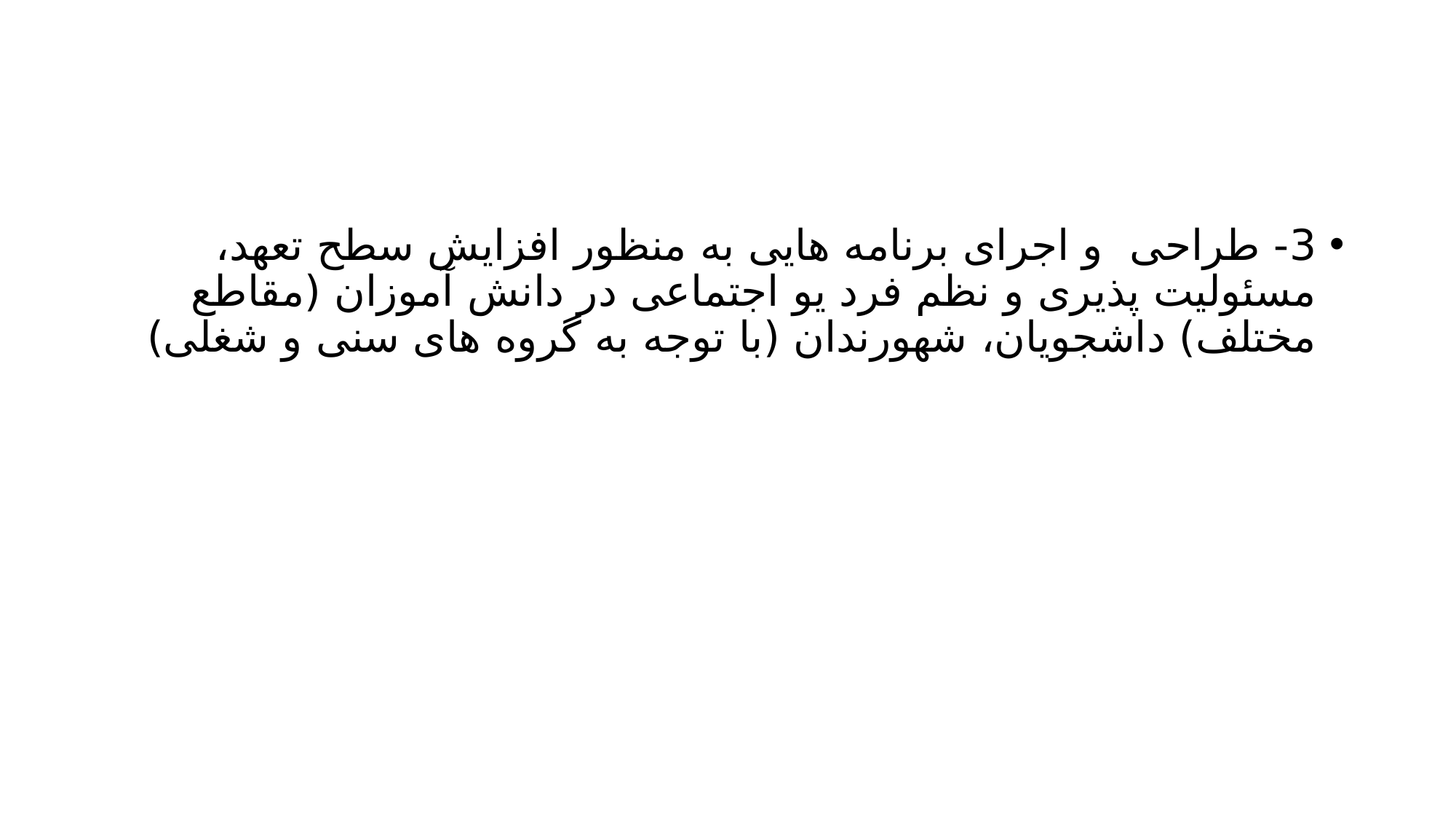

#
3- طراحی  و اجرای برنامه هایی به منظور افزایش سطح تعهد، مسئولیت پذیری و نظم فرد یو اجتماعی در دانش آموزان (مقاطع مختلف) داشجویان، شهورندان (با توجه به گروه های سنی و شغلی)